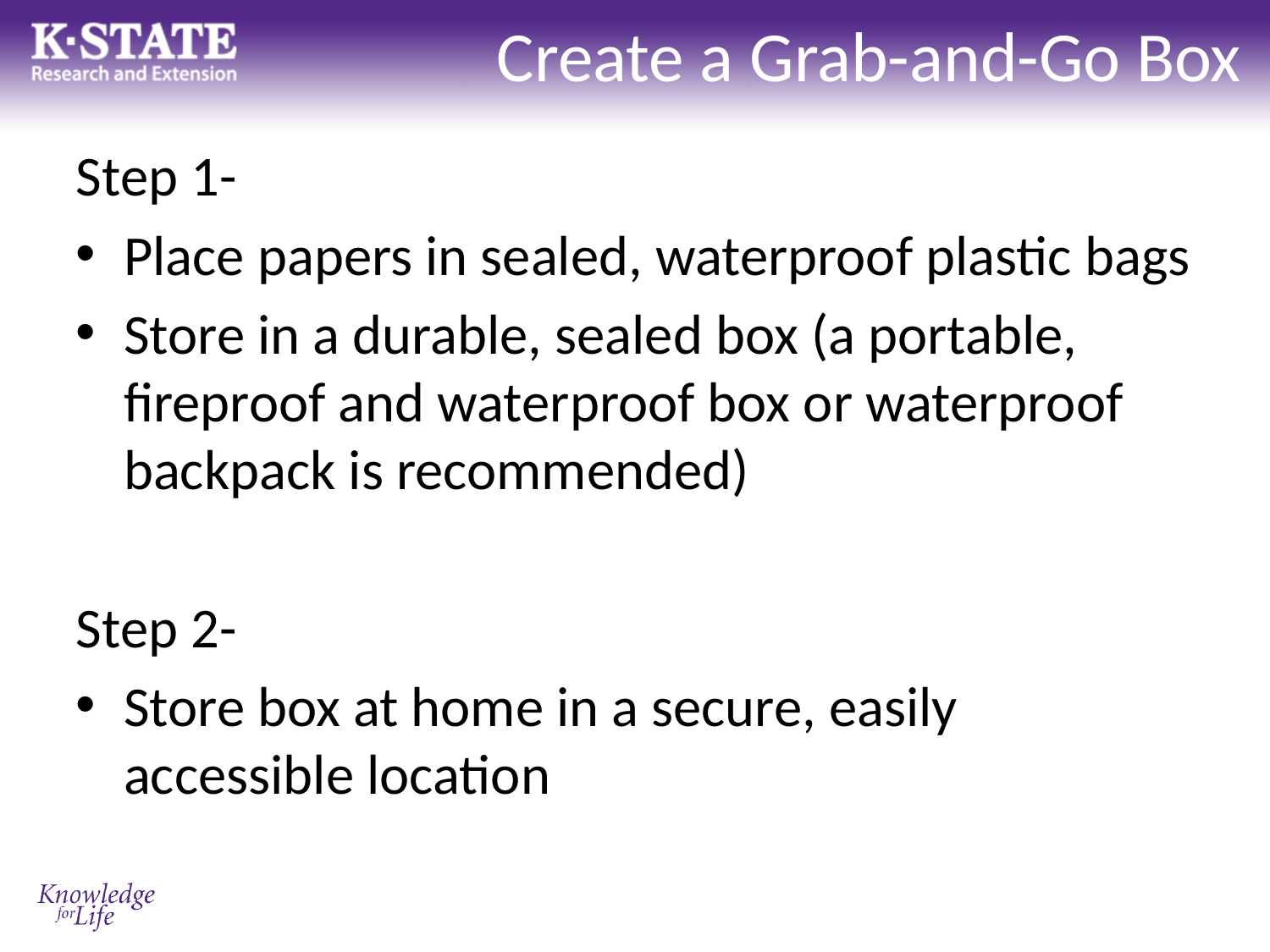

# Create a Grab-and-Go Box

Step 1-
Place papers in sealed, waterproof plastic bags
Store in a durable, sealed box (a portable, fireproof and waterproof box or waterproof backpack is recommended)

Step 2-
Store box at home in a secure, easily accessible location